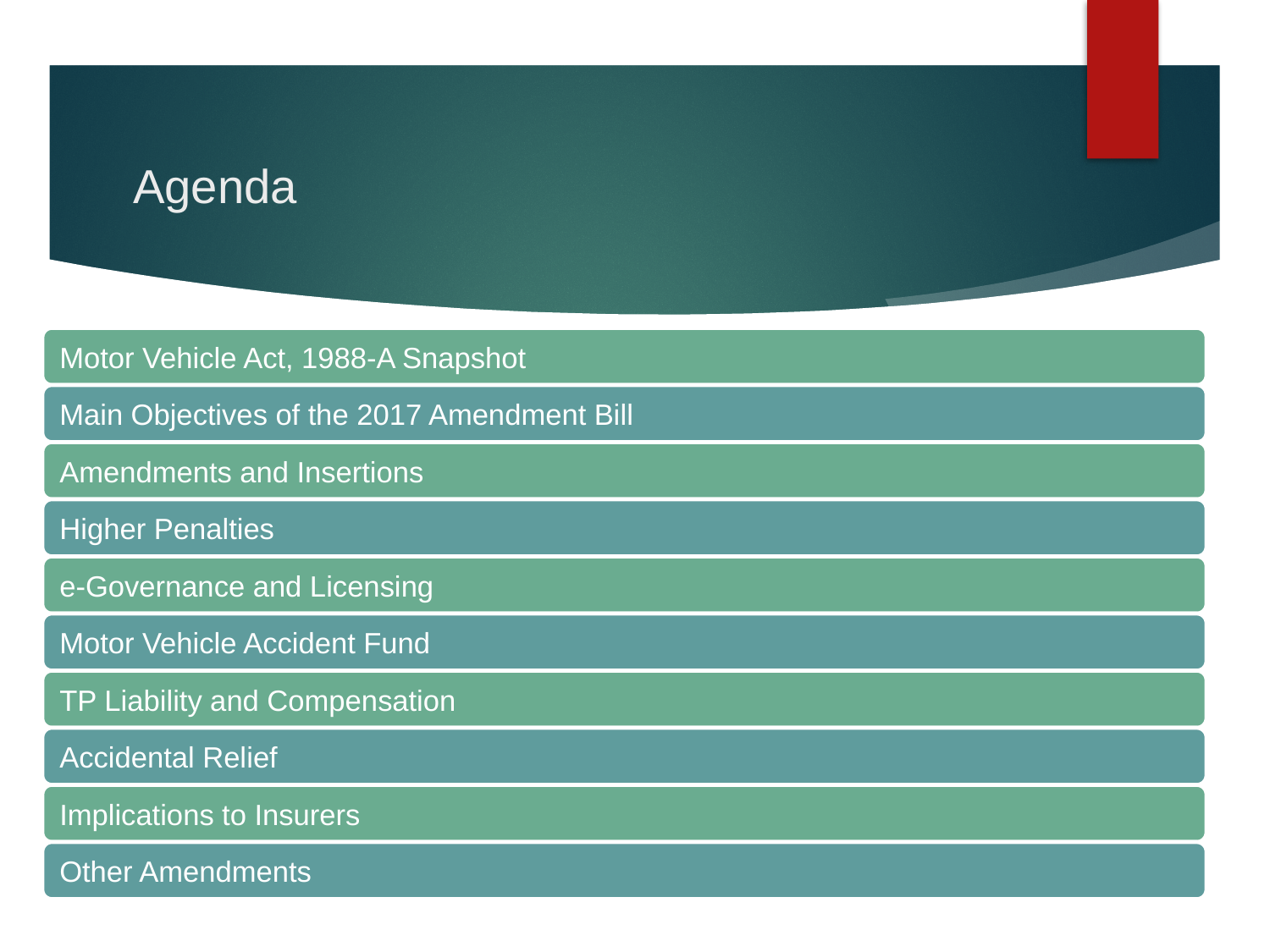

# Agenda
Motor Vehicle Act, 1988-A Snapshot
Main Objectives of the 2017 Amendment Bill
Amendments and Insertions
Higher Penalties
e-Governance and Licensing
Motor Vehicle Accident Fund
TP Liability and Compensation
Accidental Relief
Other Amendments
Implications to Insurers